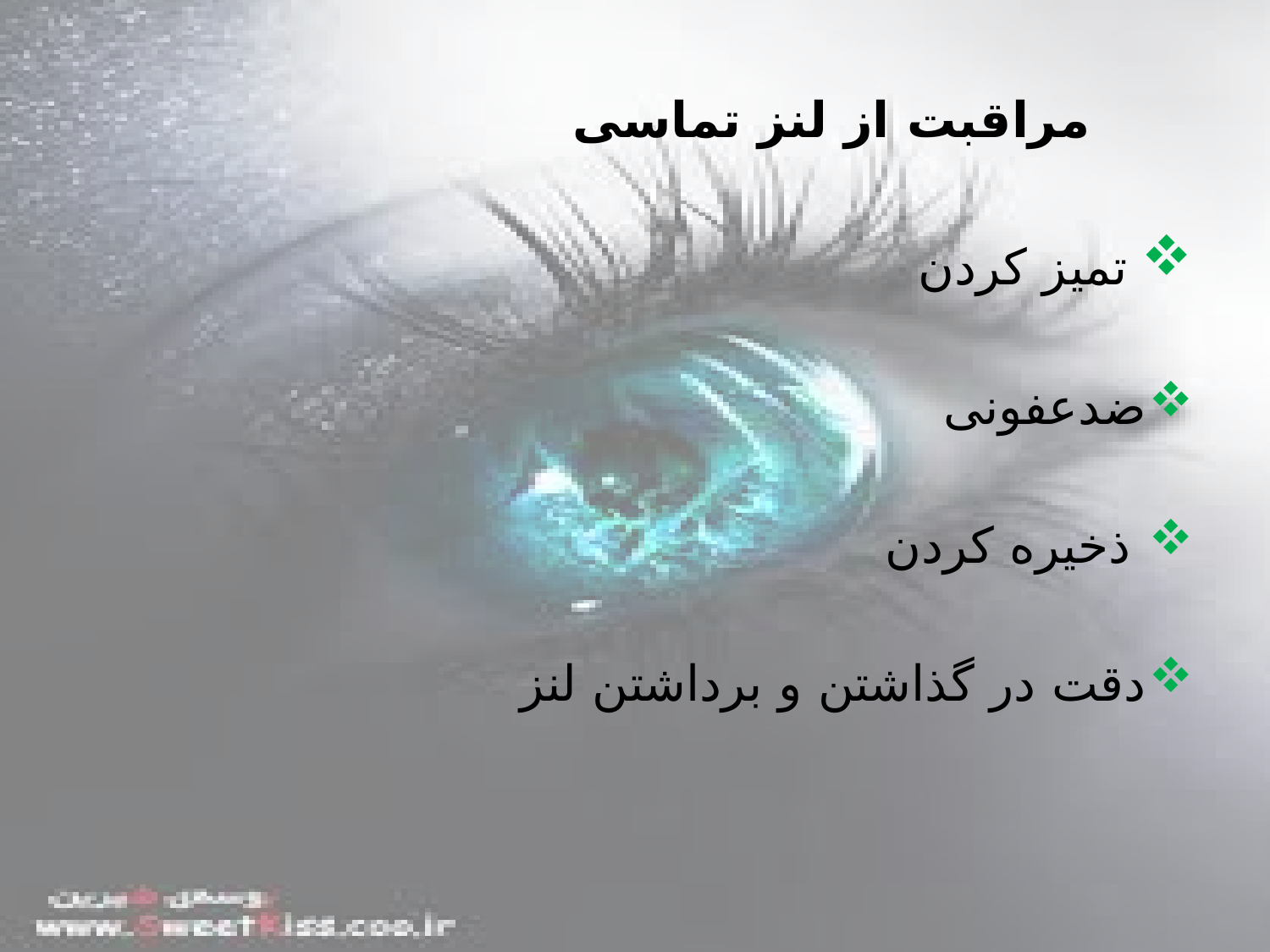

# مراقبت از لنز تماسی
 تمیز کردن

ضدعفونی

 ذخیره کردن

دقت در گذاشتن و برداشتن لنز